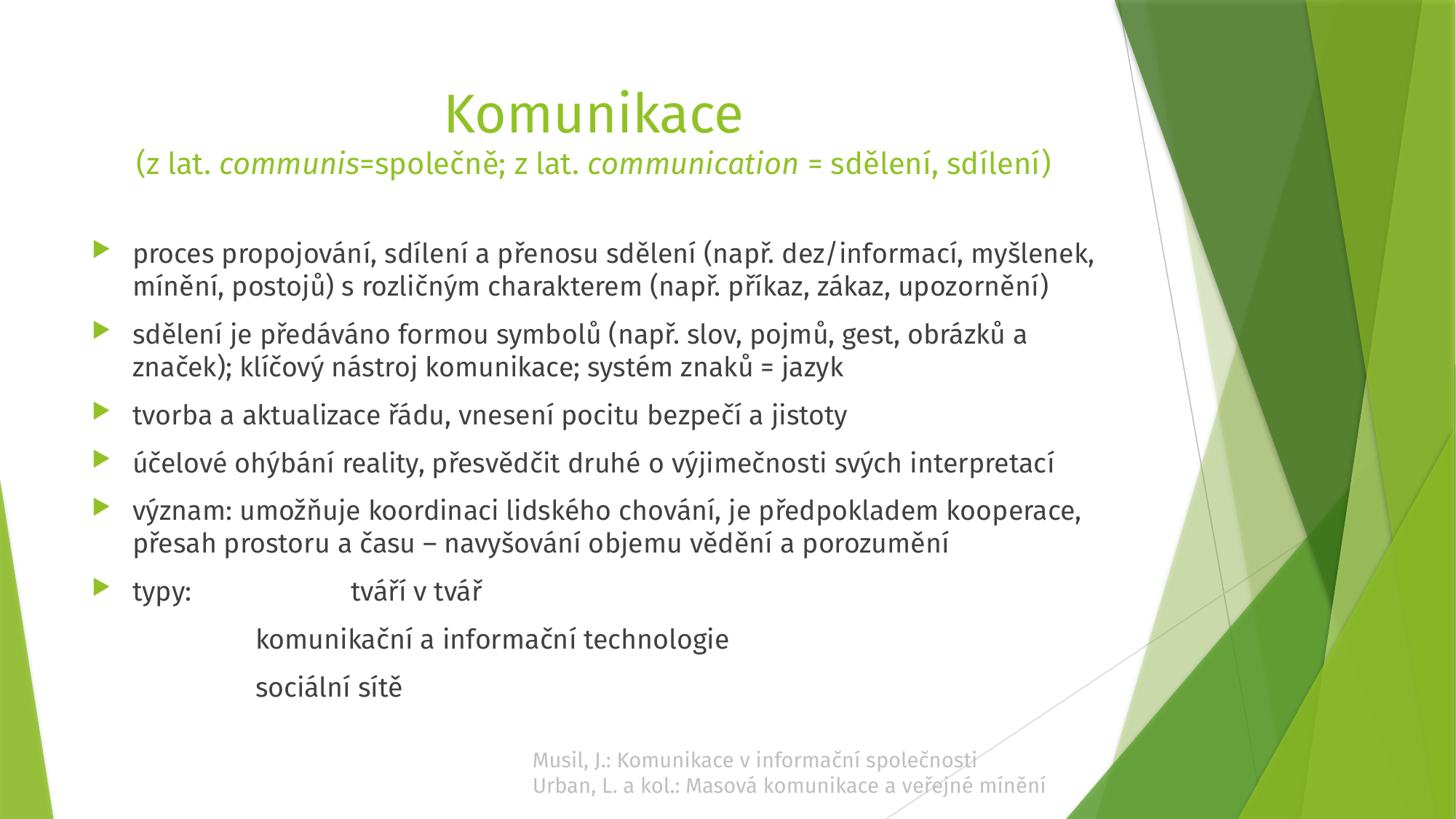

# Komunikace (z lat. communis=společně; z lat. communication = sdělení, sdílení)
proces propojování, sdílení a přenosu sdělení (např. dez/informací, myšlenek, mínění, postojů) s rozličným charakterem (např. příkaz, zákaz, upozornění)
sdělení je předáváno formou symbolů (např. slov, pojmů, gest, obrázků a značek); klíčový nástroj komunikace; systém znaků = jazyk
tvorba a aktualizace řádu, vnesení pocitu bezpečí a jistoty
účelové ohýbání reality, přesvědčit druhé o výjimečnosti svých interpretací
význam: umožňuje koordinaci lidského chování, je předpokladem kooperace, přesah prostoru a času – navyšování objemu vědění a porozumění
typy:		tváří v tvář
komunikační a informační technologie
sociální sítě
Musil, J.: Komunikace v informační společnosti
Urban, L. a kol.: Masová komunikace a veřejné mínění